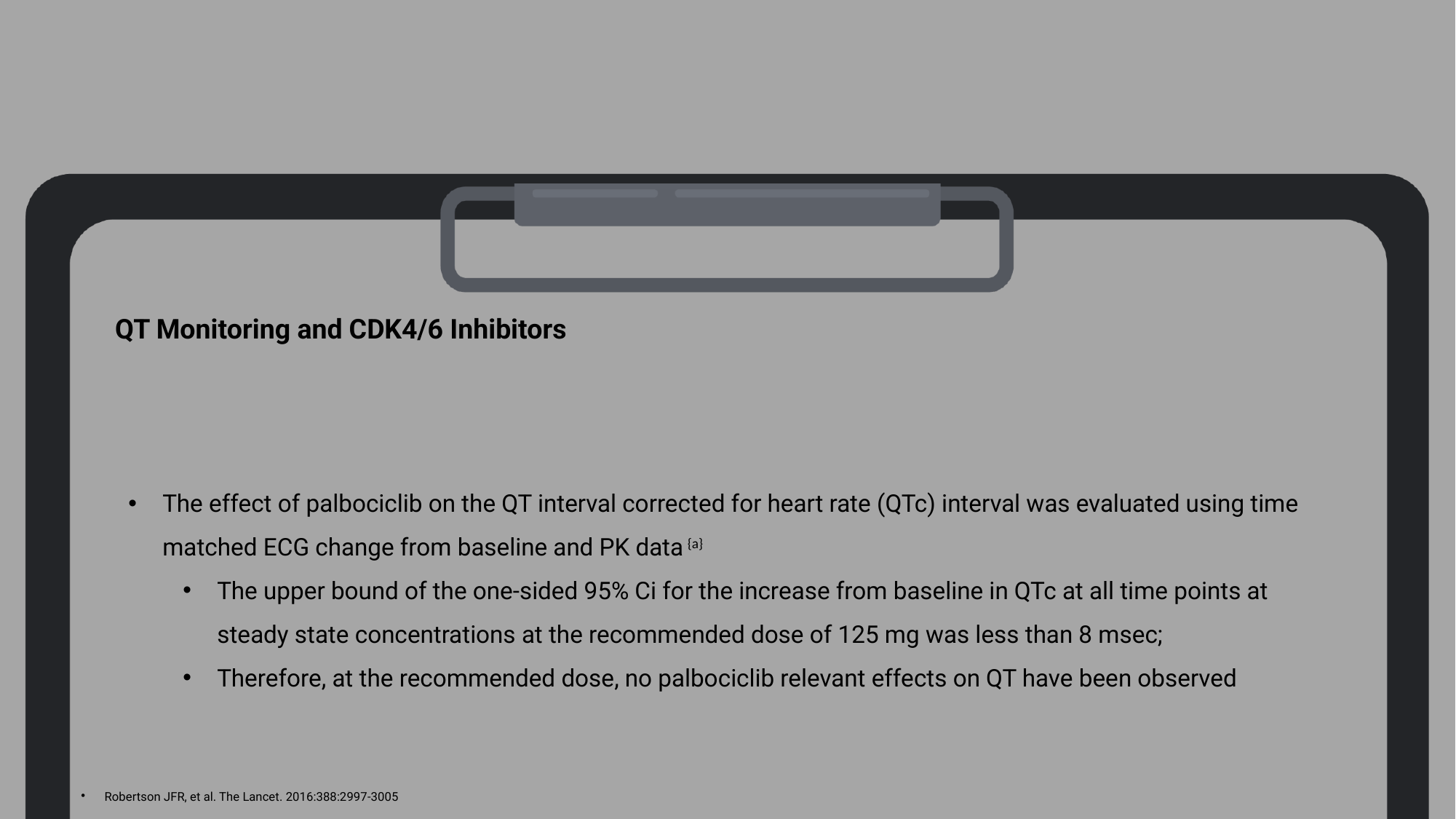

QT Monitoring and CDK4/6 Inhibitors
The effect of palbociclib on the QT interval corrected for heart rate (QTc) interval was evaluated using time matched ECG change from baseline and PK data {a}
The upper bound of the one-sided 95% Ci for the increase from baseline in QTc at all time points at steady state concentrations at the recommended dose of 125 mg was less than 8 msec;
Therefore, at the recommended dose, no palbociclib relevant effects on QT have been observed
 Robertson JFR, et al. The Lancet. 2016:388:2997-3005